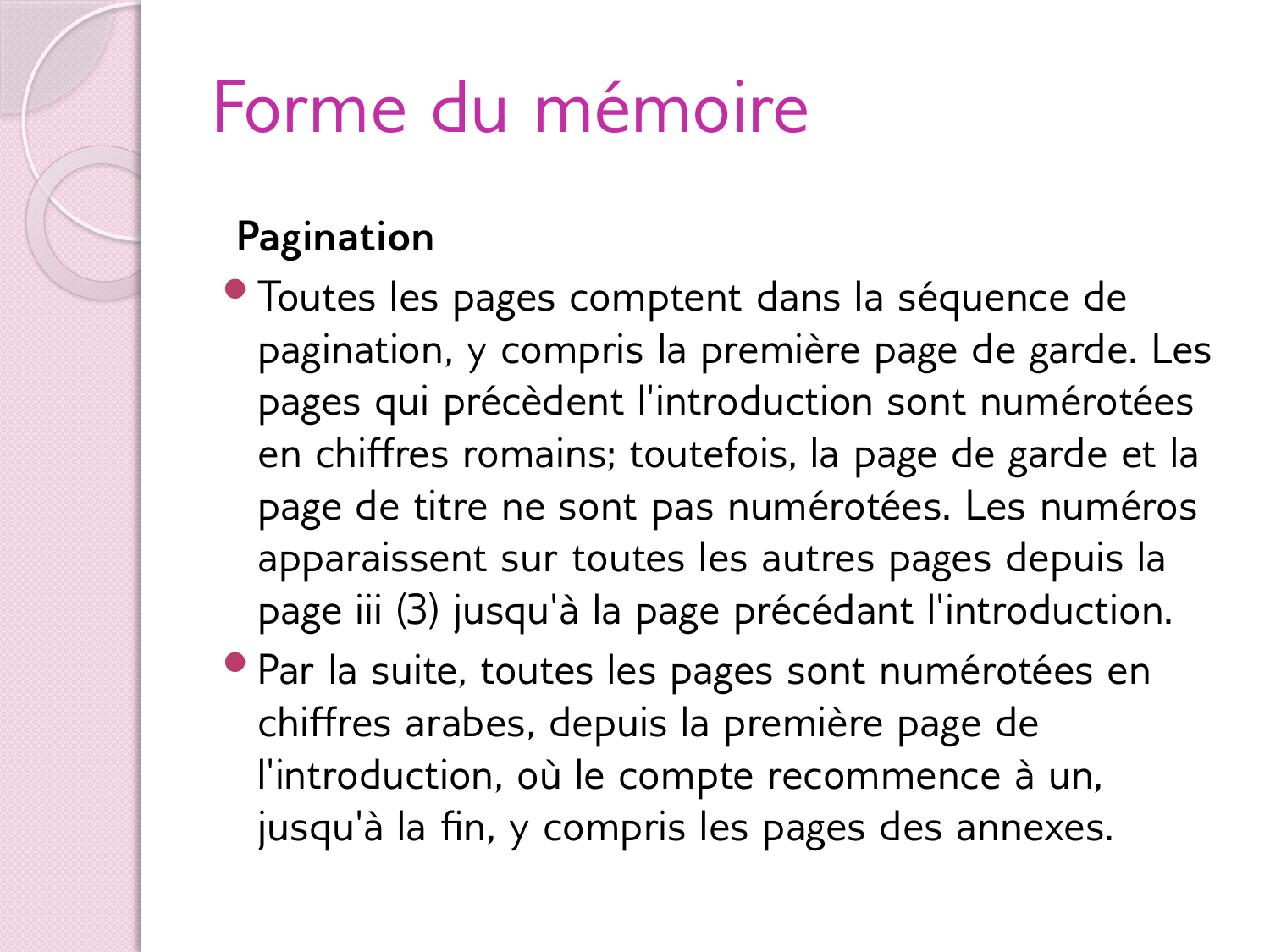

# Forme du mémoire
 Pagination
Toutes les pages comptent dans la séquence de pagination, y compris la première page de garde. Les pages qui précèdent l'introduction sont numérotées en chiffres romains; toutefois, la page de garde et la page de titre ne sont pas numérotées. Les numéros apparaissent sur toutes les autres pages depuis la page iii (3) jusqu'à la page précédant l'introduction.
Par la suite, toutes les pages sont numérotées en chiffres arabes, depuis la première page de l'introduction, où le compte recommence à un, jusqu'à la fin, y compris les pages des annexes.